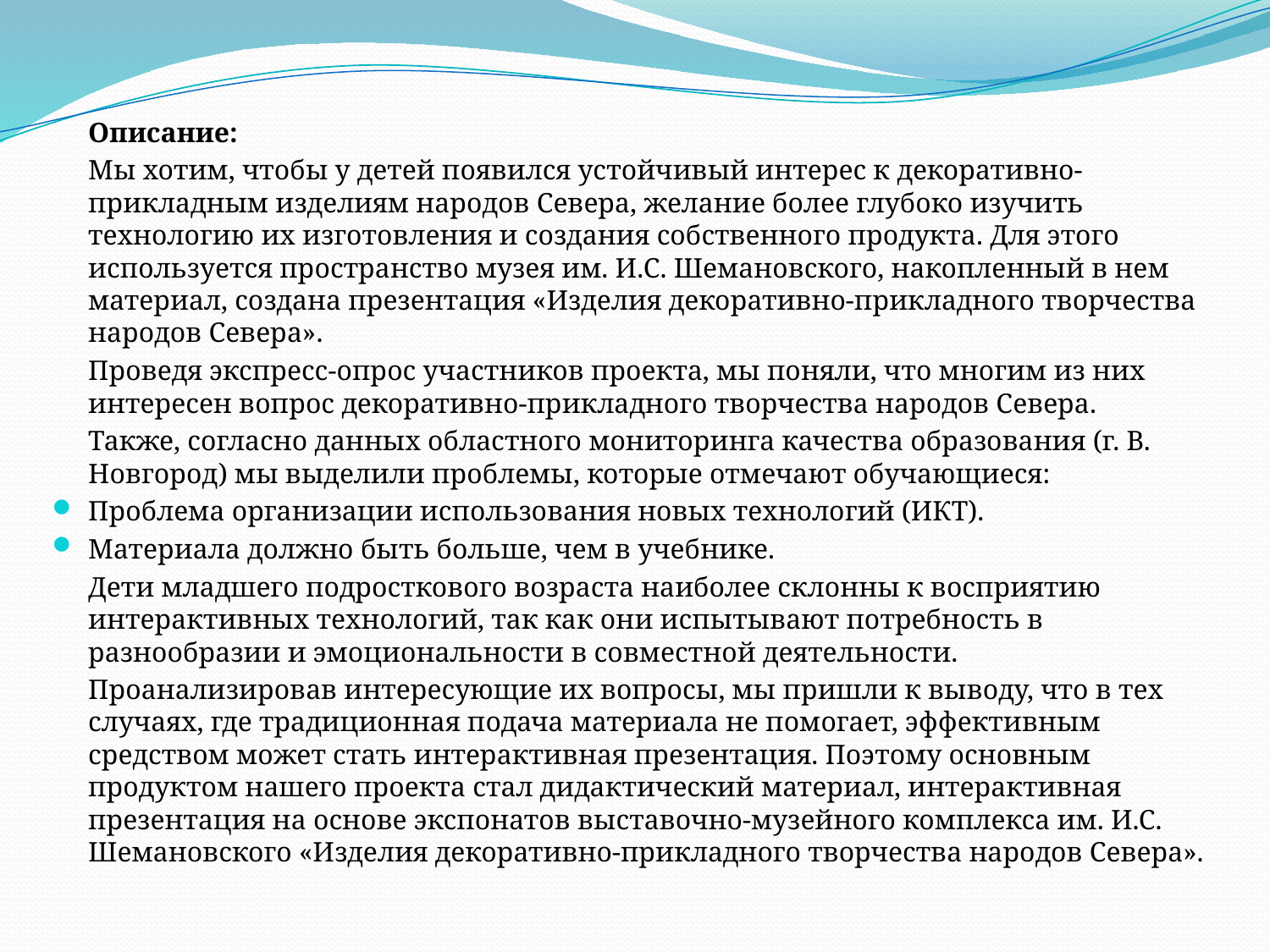

Описание:
		Мы хотим, чтобы у детей появился устойчивый интерес к декоративно-прикладным изделиям народов Севера, желание более глубоко изучить технологию их изготовления и создания собственного продукта. Для этого используется пространство музея им. И.С. Шемановского, накопленный в нем материал, создана презентация «Изделия декоративно-прикладного творчества народов Севера».
		Проведя экспресс-опрос участников проекта, мы поняли, что многим из них интересен вопрос декоративно-прикладного творчества народов Севера.
		Также, согласно данных областного мониторинга качества образования (г. В. Новгород) мы выделили проблемы, которые отмечают обучающиеся:
Проблема организации использования новых технологий (ИКТ).
Материала должно быть больше, чем в учебнике.
		Дети младшего подросткового возраста наиболее склонны к восприятию интерактивных технологий, так как они испытывают потребность в разнообразии и эмоциональности в совместной деятельности.
		Проанализировав интересующие их вопросы, мы пришли к выводу, что в тех случаях, где традиционная подача материала не помогает, эффективным средством может стать интерактивная презентация. Поэтому основным продуктом нашего проекта стал дидактический материал, интерактивная презентация на основе экспонатов выставочно-музейного комплекса им. И.С. Шемановского «Изделия декоративно-прикладного творчества народов Севера».